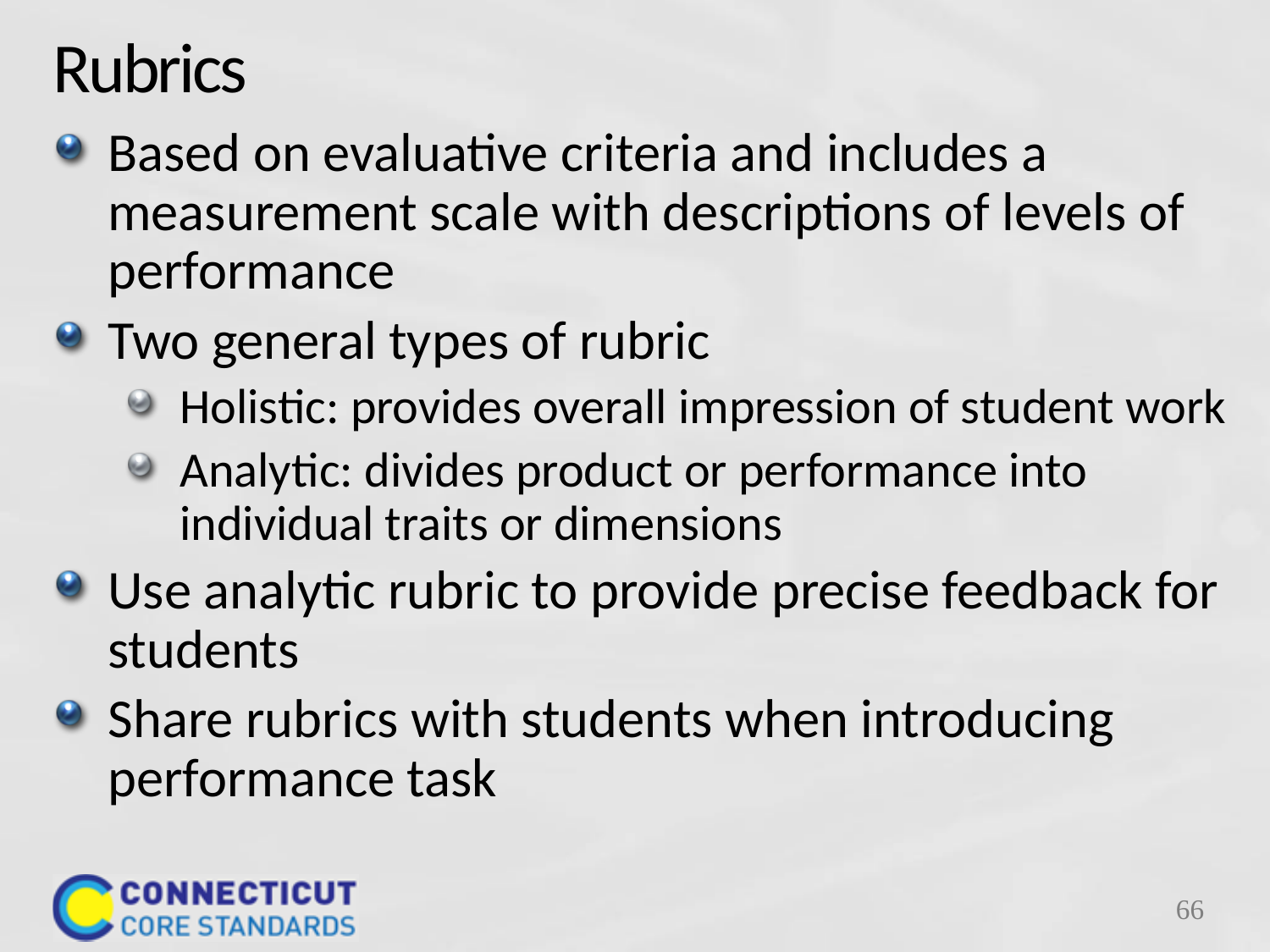

# Rubrics
Based on evaluative criteria and includes a measurement scale with descriptions of levels of performance
Two general types of rubric
Holistic: provides overall impression of student work
Analytic: divides product or performance into individual traits or dimensions
Use analytic rubric to provide precise feedback for students
Share rubrics with students when introducing performance task

66